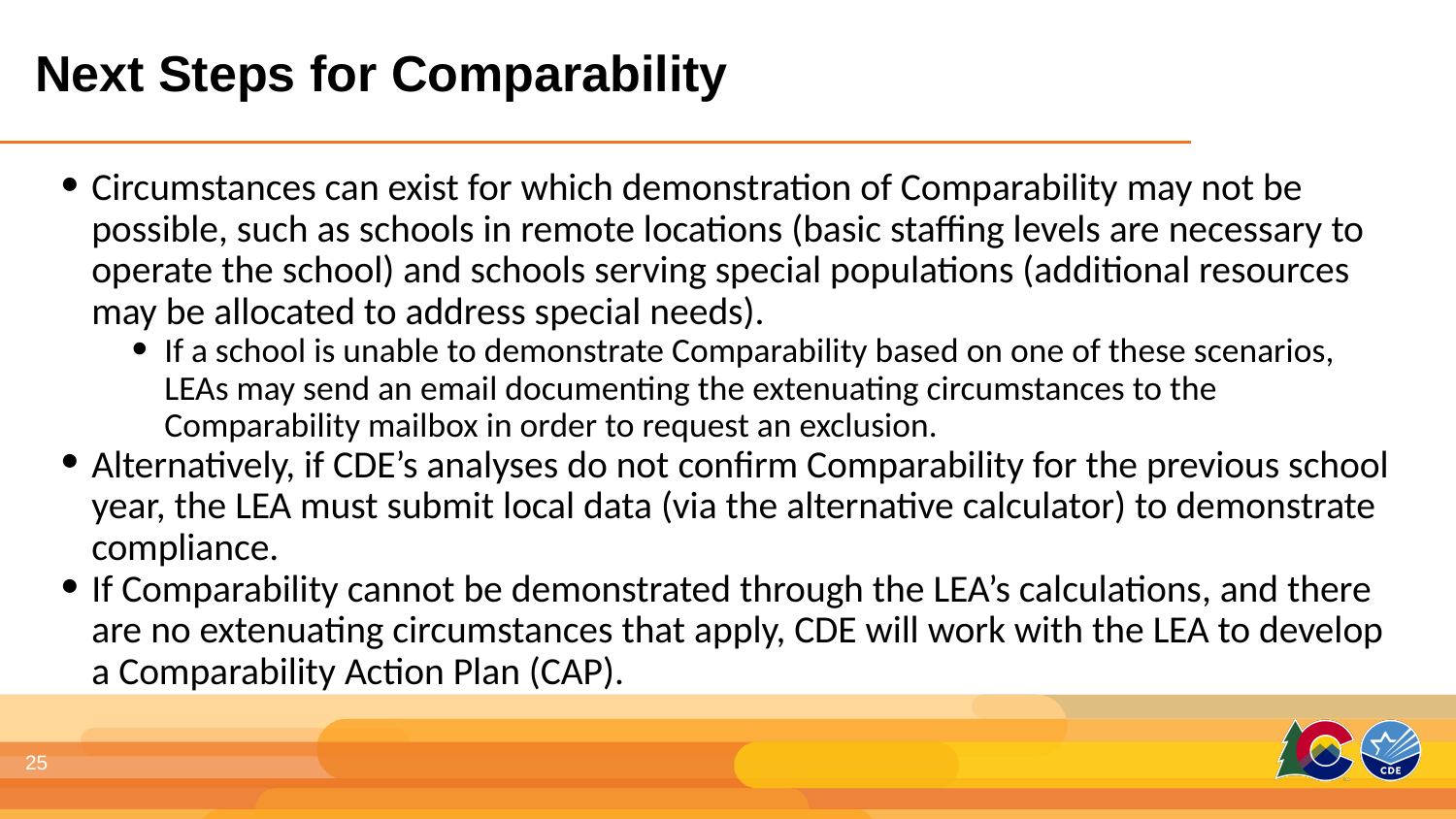

Next Steps for Comparability
Circumstances can exist for which demonstration of Comparability may not be possible, such as schools in remote locations (basic staffing levels are necessary to operate the school) and schools serving special populations (additional resources may be allocated to address special needs).
If a school is unable to demonstrate Comparability based on one of these scenarios, LEAs may send an email documenting the extenuating circumstances to the Comparability mailbox in order to request an exclusion.
Alternatively, if CDE’s analyses do not confirm Comparability for the previous school year, the LEA must submit local data (via the alternative calculator) to demonstrate compliance.
If Comparability cannot be demonstrated through the LEA’s calculations, and there are no extenuating circumstances that apply, CDE will work with the LEA to develop a Comparability Action Plan (CAP).